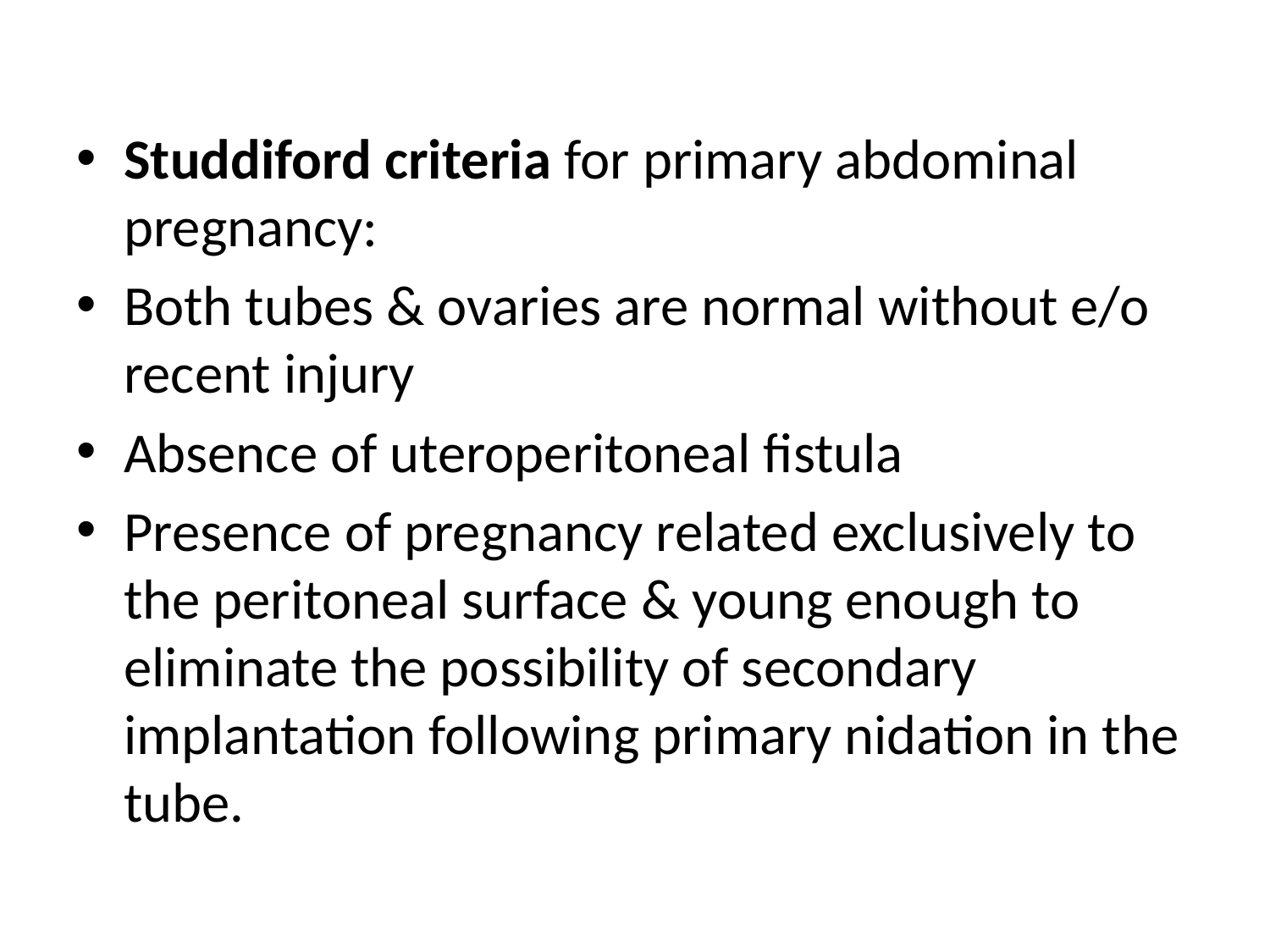

Studdiford criteria for primary abdominal pregnancy:
Both tubes & ovaries are normal without e/o recent injury
Absence of uteroperitoneal fistula
Presence of pregnancy related exclusively to the peritoneal surface & young enough to eliminate the possibility of secondary implantation following primary nidation in the tube.